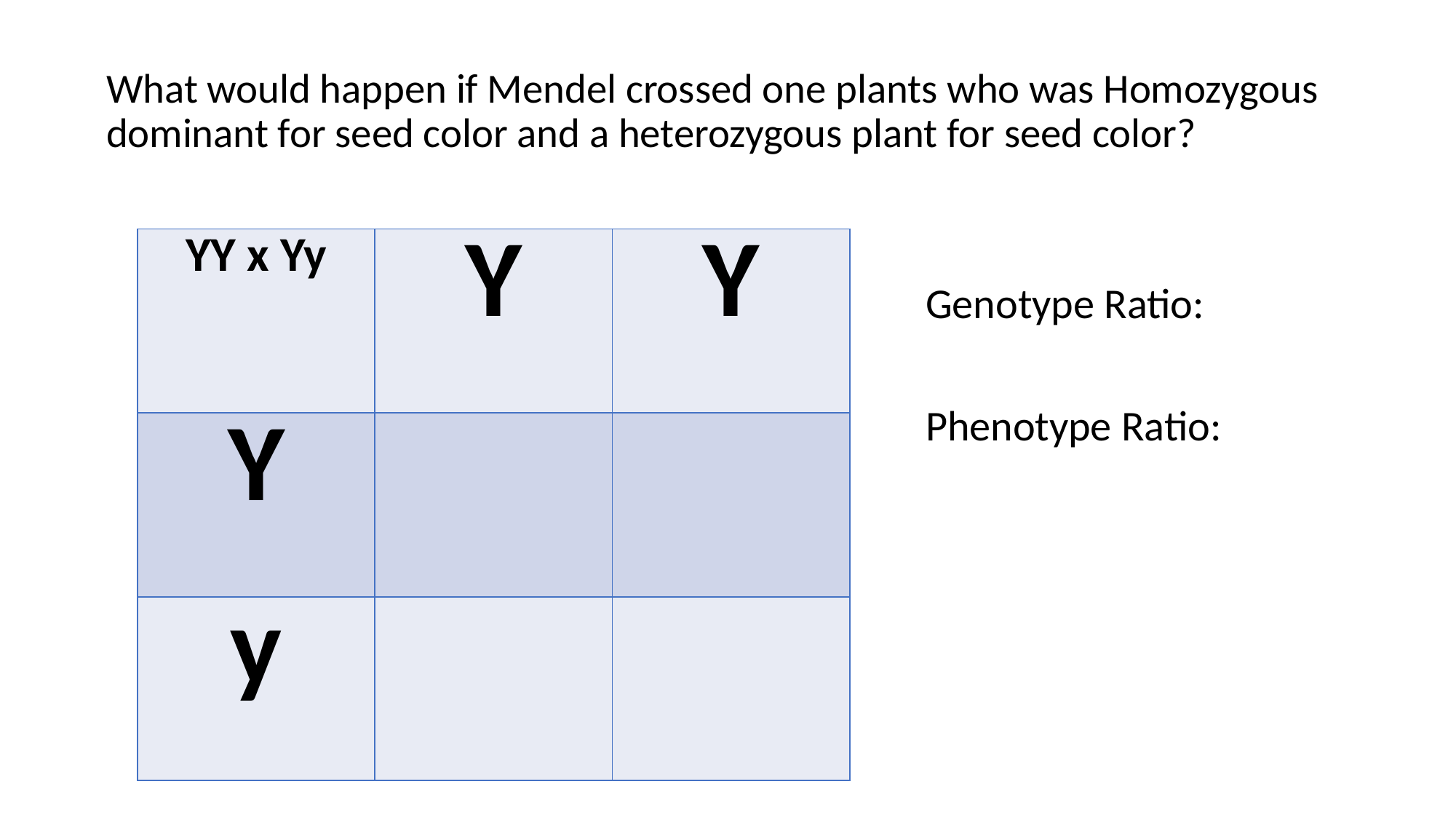

# What would happen if Mendel crossed one plants who was Homozygous dominant for seed color and a heterozygous plant for seed color?
| YY x Yy | Y | Y |
| --- | --- | --- |
| Y |  |  |
| y |  |  |
Genotype Ratio:

Phenotype Ratio: